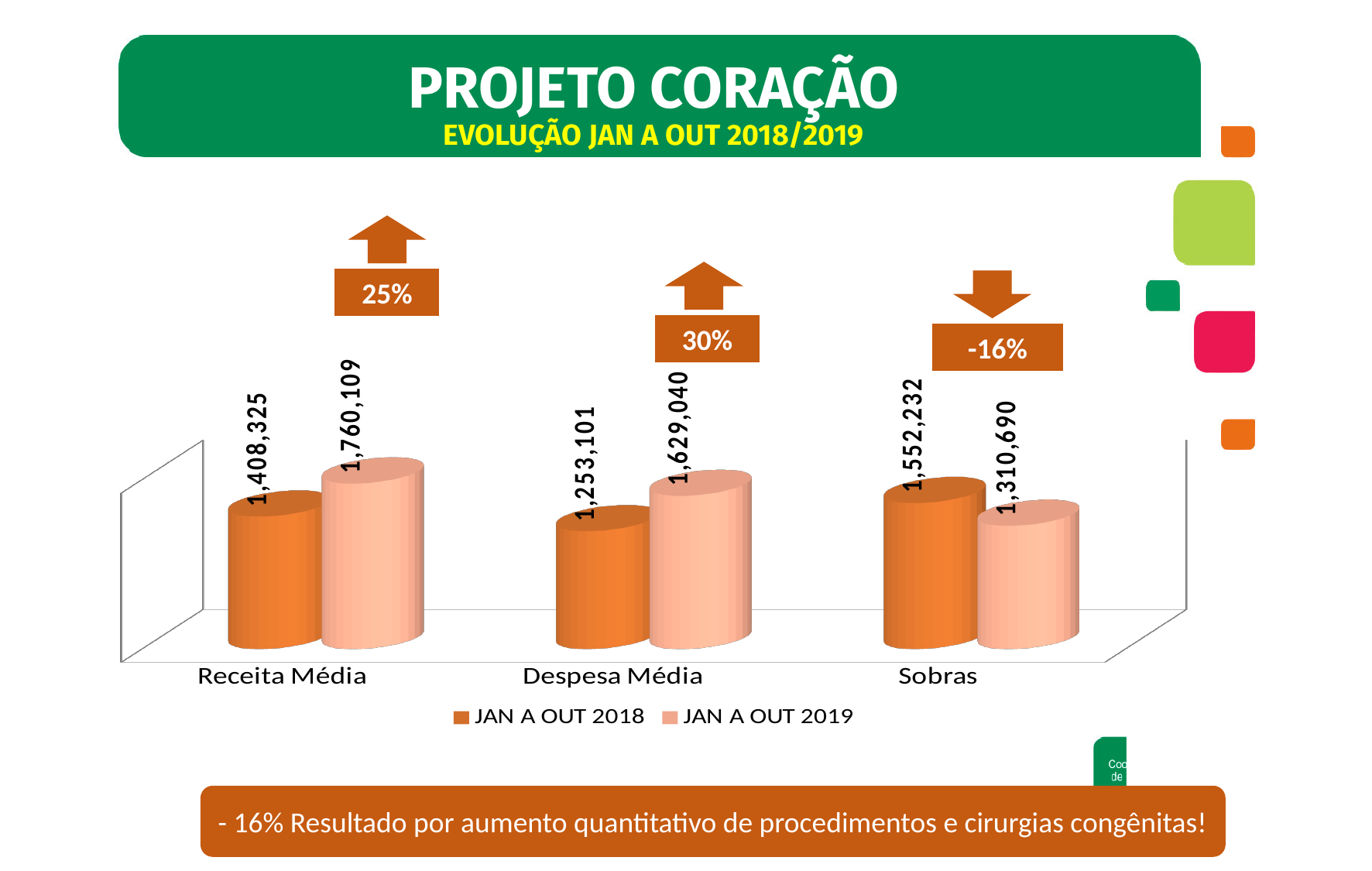

Projeto coração
EVOLUÇÃO jan a out 2018/2019

25%

30%
-16%

[unsupported chart]

- 16% Resultado por aumento quantitativo de procedimentos e cirurgias congênitas!